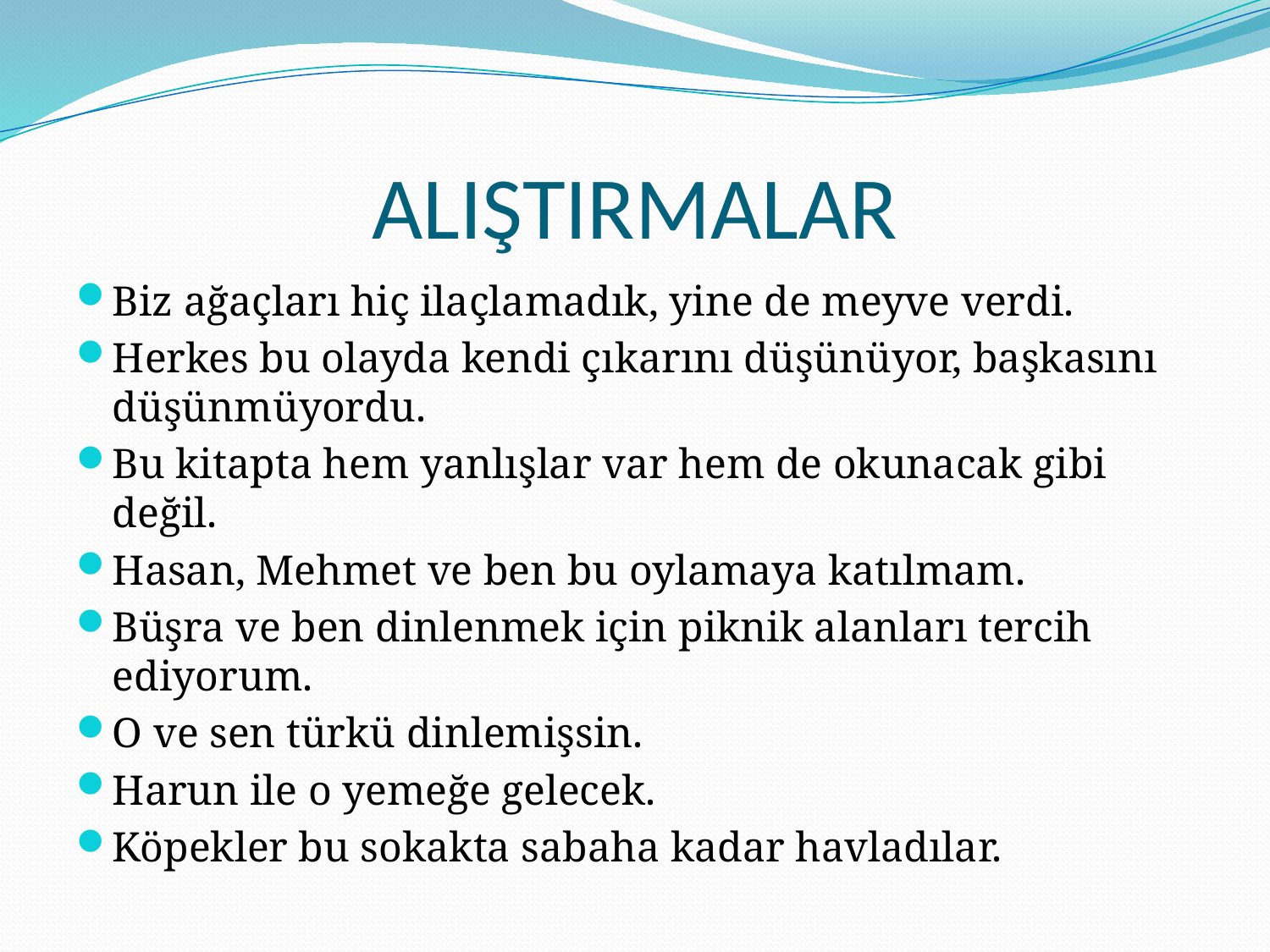

# ALIŞTIRMALAR
Biz ağaçları hiç ilaçlamadık, yine de meyve verdi.
Herkes bu olayda kendi çıkarını düşünüyor, başkasını düşünmüyordu.
Bu kitapta hem yanlışlar var hem de okunacak gibi değil.
Hasan, Mehmet ve ben bu oylamaya katılmam.
Büşra ve ben dinlenmek için piknik alanları tercih ediyorum.
O ve sen türkü dinlemişsin.
Harun ile o yemeğe gelecek.
Köpekler bu sokakta sabaha kadar havladılar.